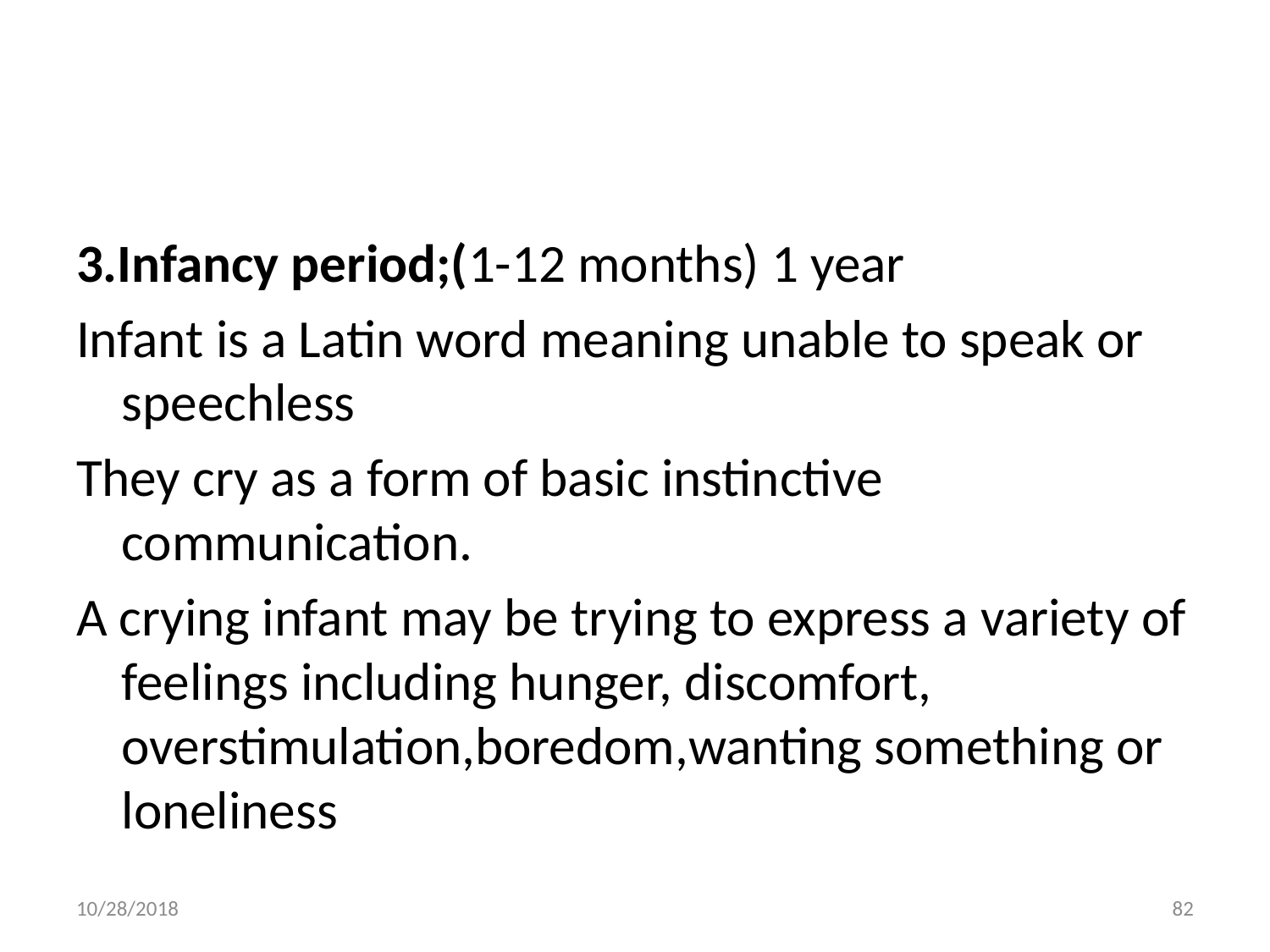

#
3.Infancy period;(1-12 months) 1 year
Infant is a Latin word meaning unable to speak or speechless
They cry as a form of basic instinctive communication.
A crying infant may be trying to express a variety of feelings including hunger, discomfort, overstimulation,boredom,wanting something or loneliness
10/28/2018
82